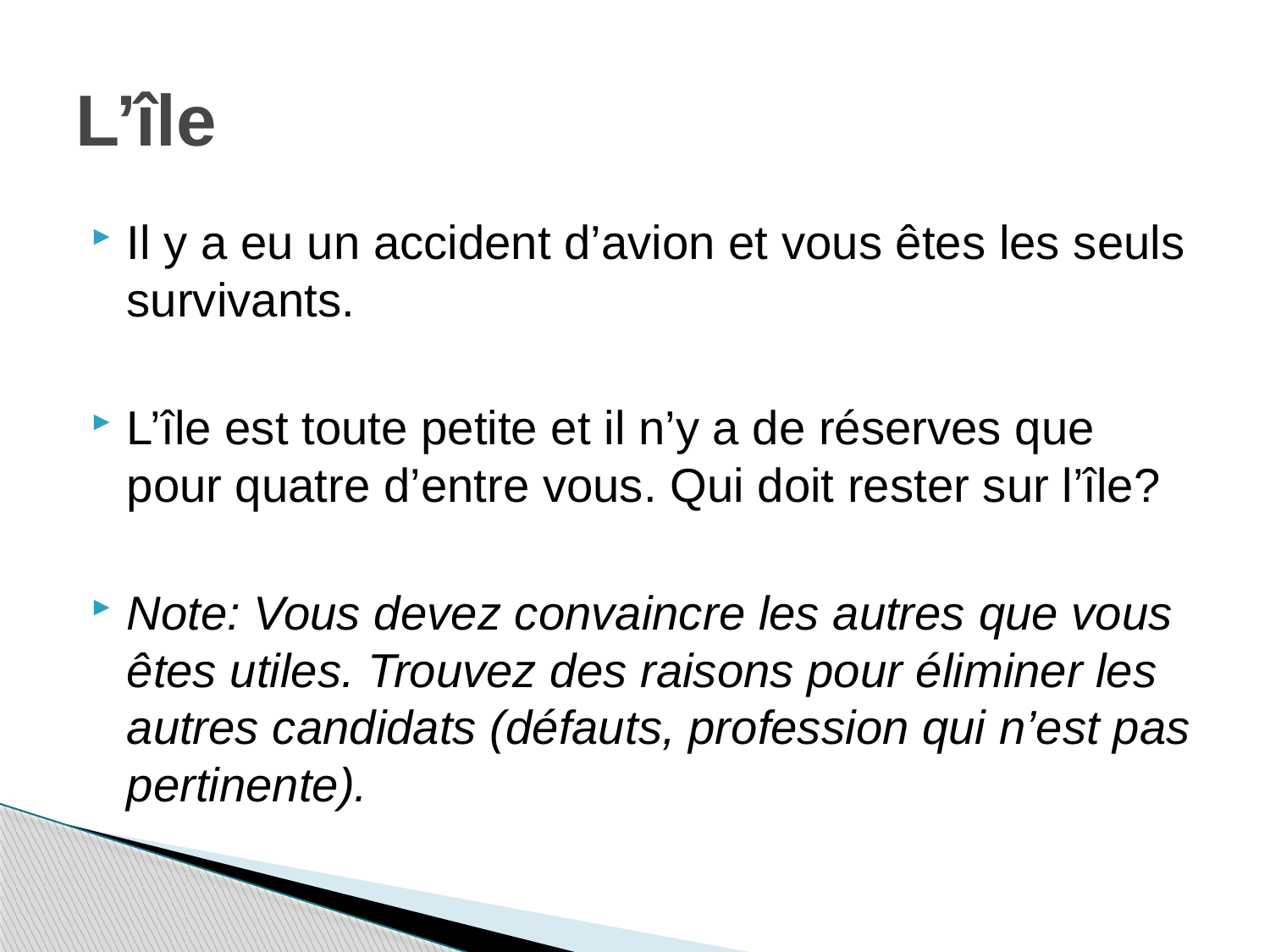

# L’île
Il y a eu un accident d’avion et vous êtes les seuls survivants.

L’île est toute petite et il n’y a de réserves que pour quatre d’entre vous. Qui doit rester sur l’île?

Note: Vous devez convaincre les autres que vous êtes utiles. Trouvez des raisons pour éliminer les autres candidats (défauts, profession qui n’est pas pertinente).